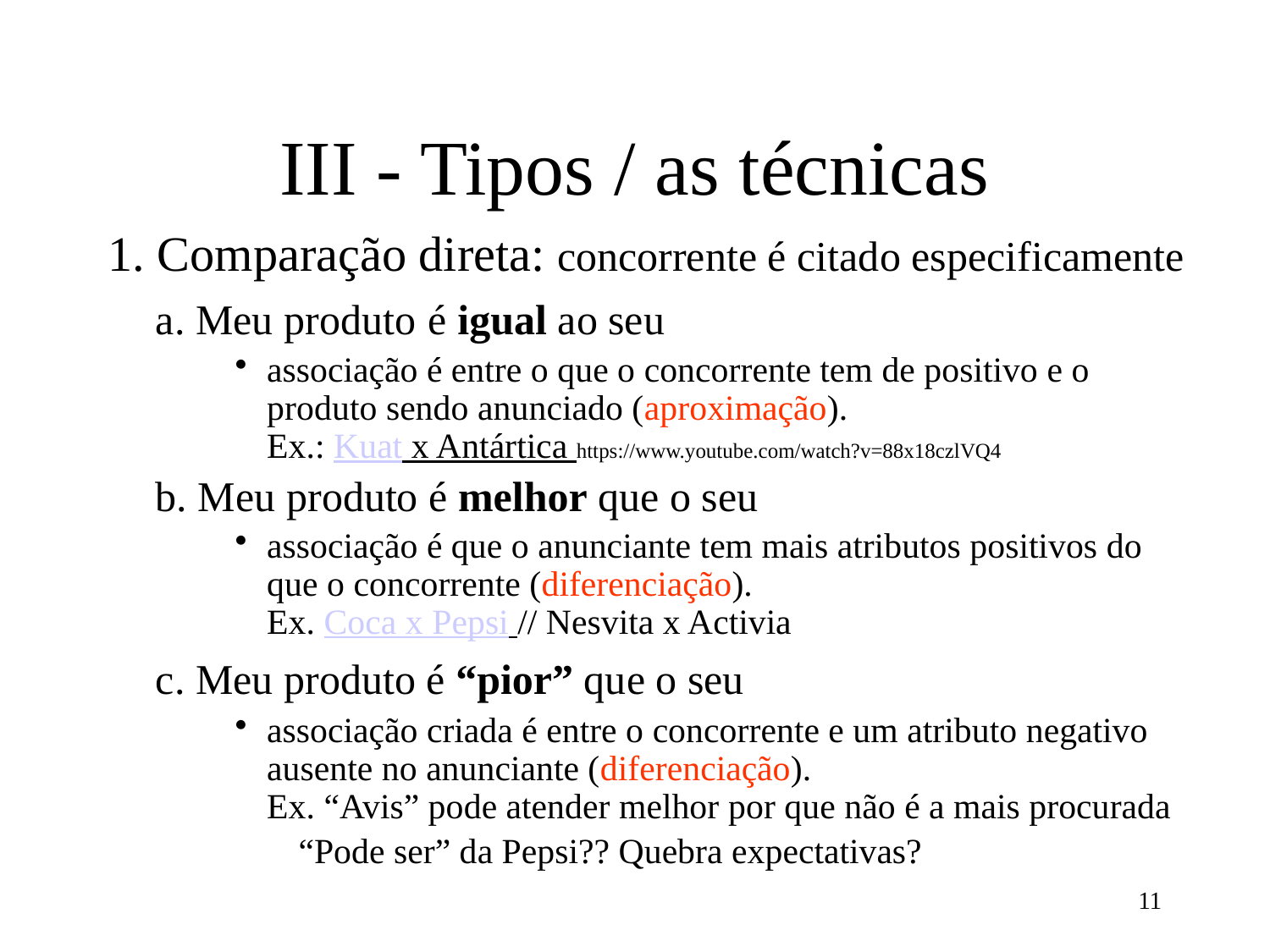

# III - Tipos / as técnicas
1. Comparação direta: concorrente é citado especificamente
	a. Meu produto é igual ao seu
associação é entre o que o concorrente tem de positivo e o produto sendo anunciado (aproximação).
Ex.: Kuat x Antártica https://www.youtube.com/watch?v=88x18czlVQ4
	b. Meu produto é melhor que o seu
associação é que o anunciante tem mais atributos positivos do que o concorrente (diferenciação).
Ex. Coca x Pepsi // Nesvita x Activia
	c. Meu produto é “pior” que o seu
associação criada é entre o concorrente e um atributo negativo ausente no anunciante (diferenciação).
Ex. “Avis” pode atender melhor por que não é a mais procurada
“Pode ser” da Pepsi?? Quebra expectativas?
11